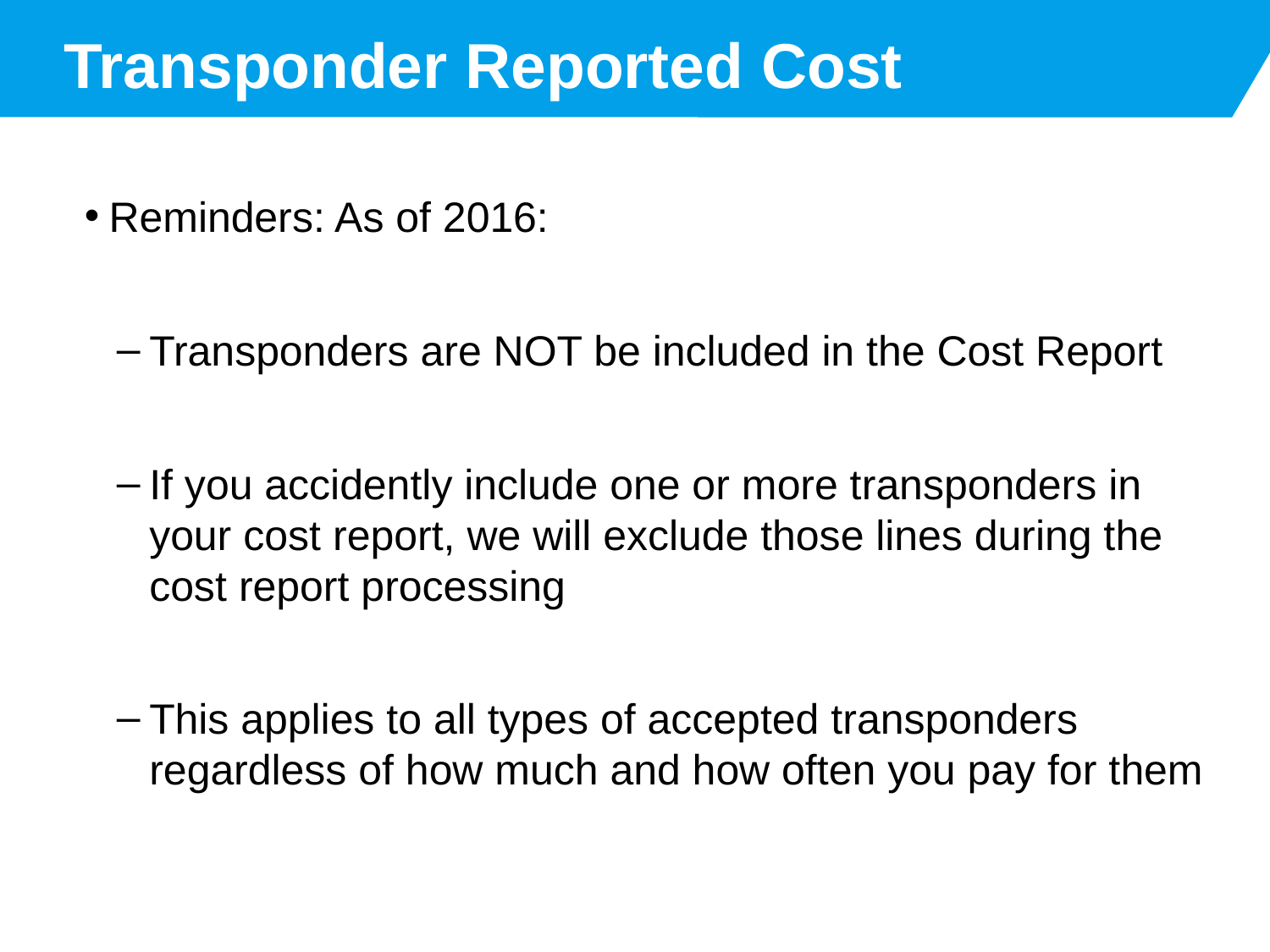

# Transponder Reported Cost
Reminders: As of 2016:

Transponders are NOT be included in the Cost Report

If you accidently include one or more transponders in your cost report, we will exclude those lines during the cost report processing

This applies to all types of accepted transponders regardless of how much and how often you pay for them